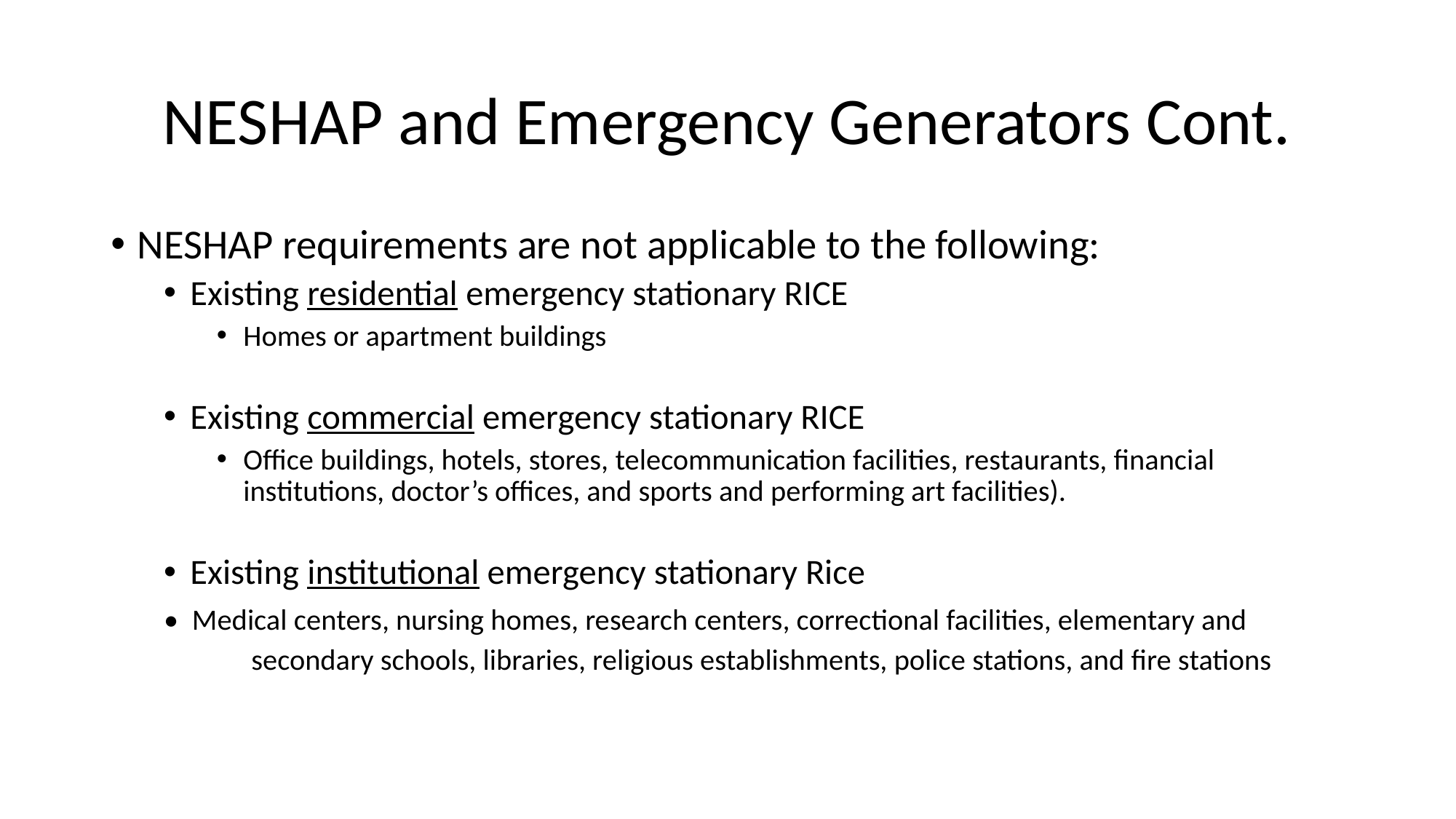

# NESHAP and Emergency Generators Cont.
NESHAP requirements are not applicable to the following:
Existing residential emergency stationary RICE
Homes or apartment buildings

Existing commercial emergency stationary RICE
Office buildings, hotels, stores, telecommunication facilities, restaurants, financial institutions, doctor’s offices, and sports and performing art facilities).

Existing institutional emergency stationary Rice
	•  Medical centers, nursing homes, research centers, correctional facilities, elementary and
             secondary schools, libraries, religious establishments, police stations, and fire stations